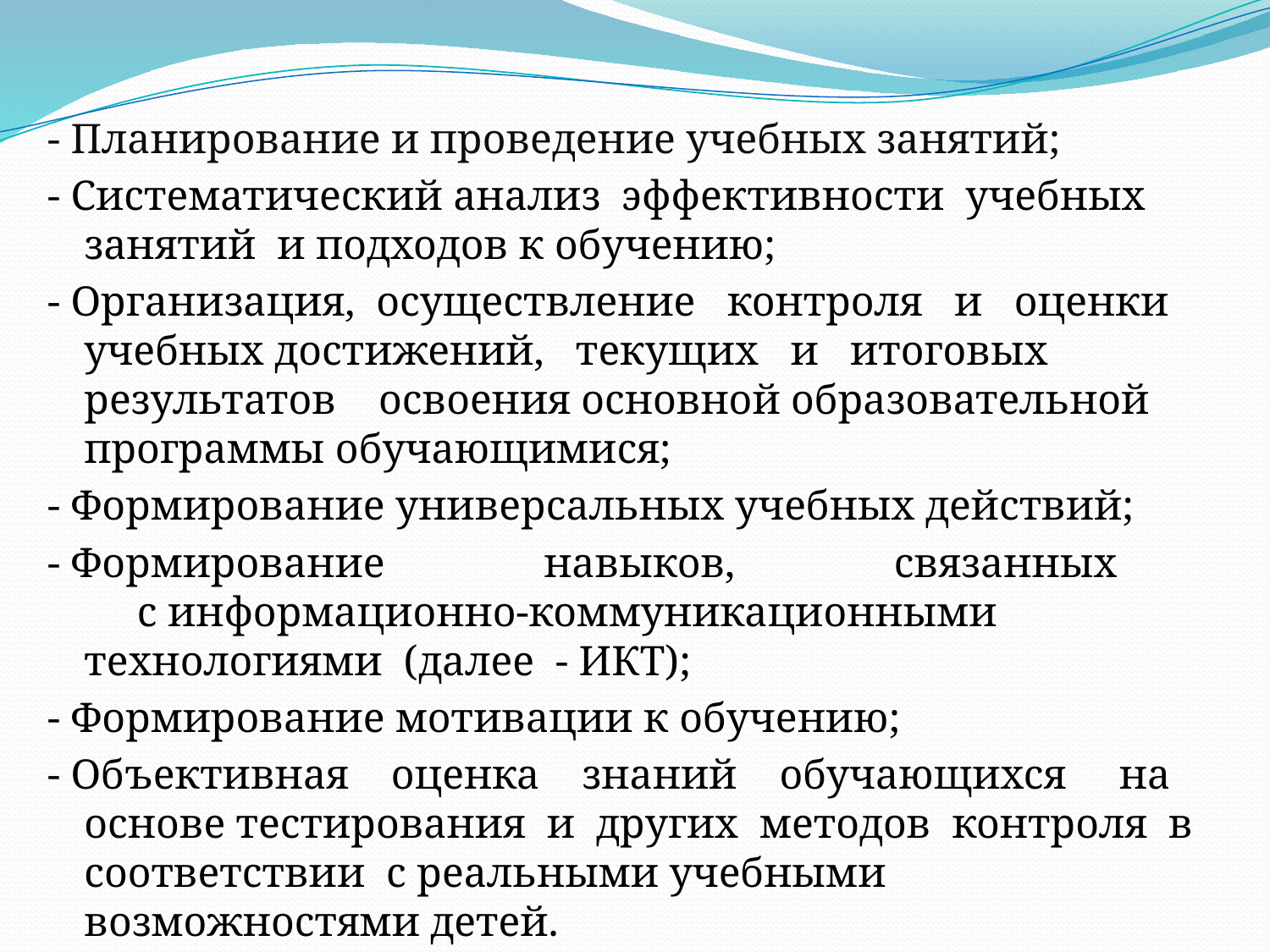

- Планирование и проведение учебных занятий;
- Систематический анализ  эффективности  учебных  занятий  и подходов к обучению;
- Организация,  осуществление   контроля   и   оценки   учебных достижений,   текущих   и   итоговых    результатов    освоения основной образовательной программы обучающимися;
- Формирование универсальных учебных действий;
- Формирование               навыков,               связанных                с информационно-коммуникационными  технологиями  (далее  - ИКТ);
- Формирование мотивации к обучению;
- Объективная    оценка    знаний    обучающихся     на     основе тестирования  и  других  методов  контроля  в  соответствии  с реальными учебными возможностями детей.